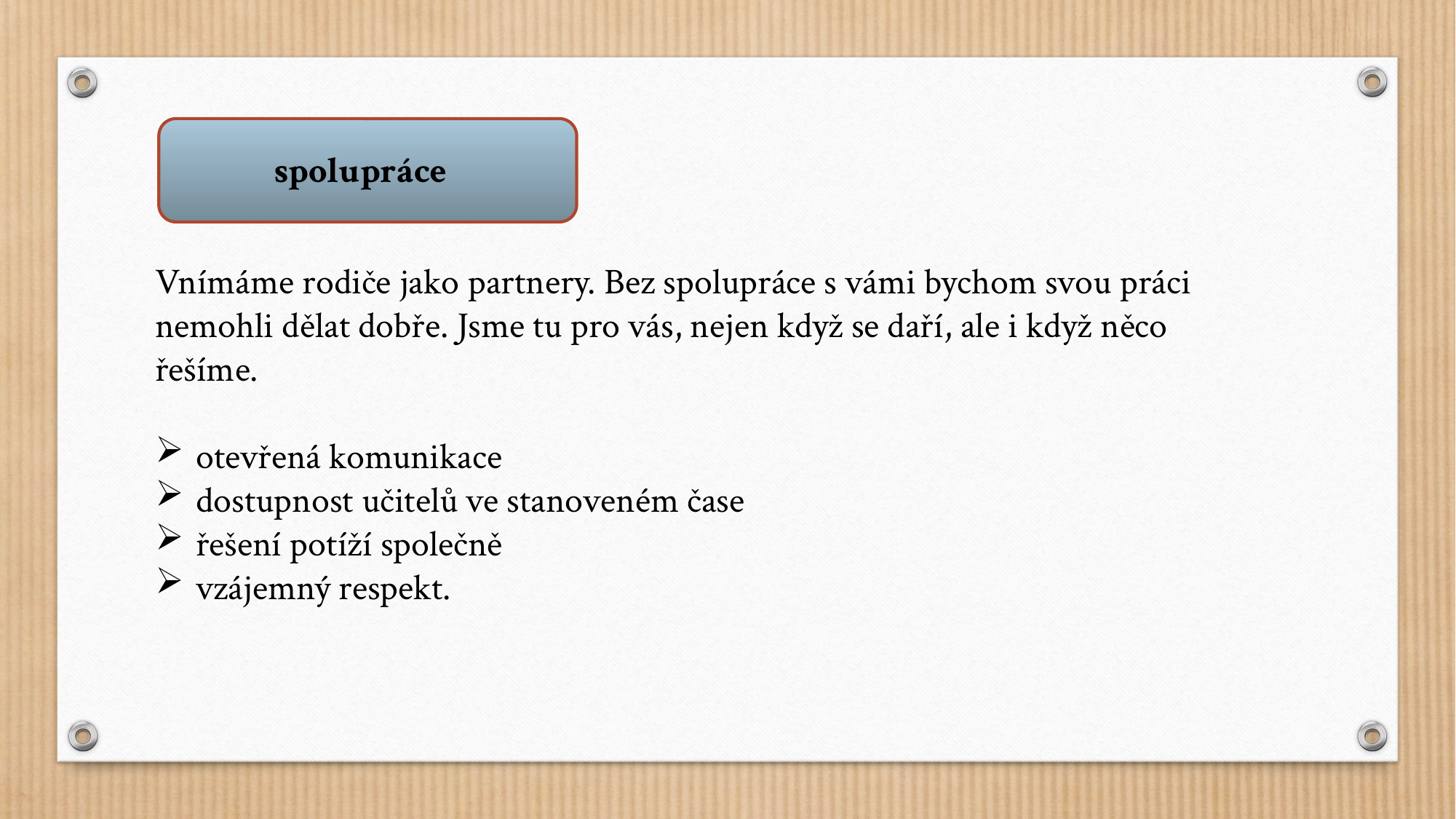

spolupráce

Vnímáme rodiče jako partnery. Bez spolupráce s vámi bychom svou práci nemohli dělat dobře. Jsme tu pro vás, nejen když se daří, ale i když něco řešíme.

otevřená komunikace
dostupnost učitelů ve stanoveném čase
řešení potíží společně
vzájemný respekt.